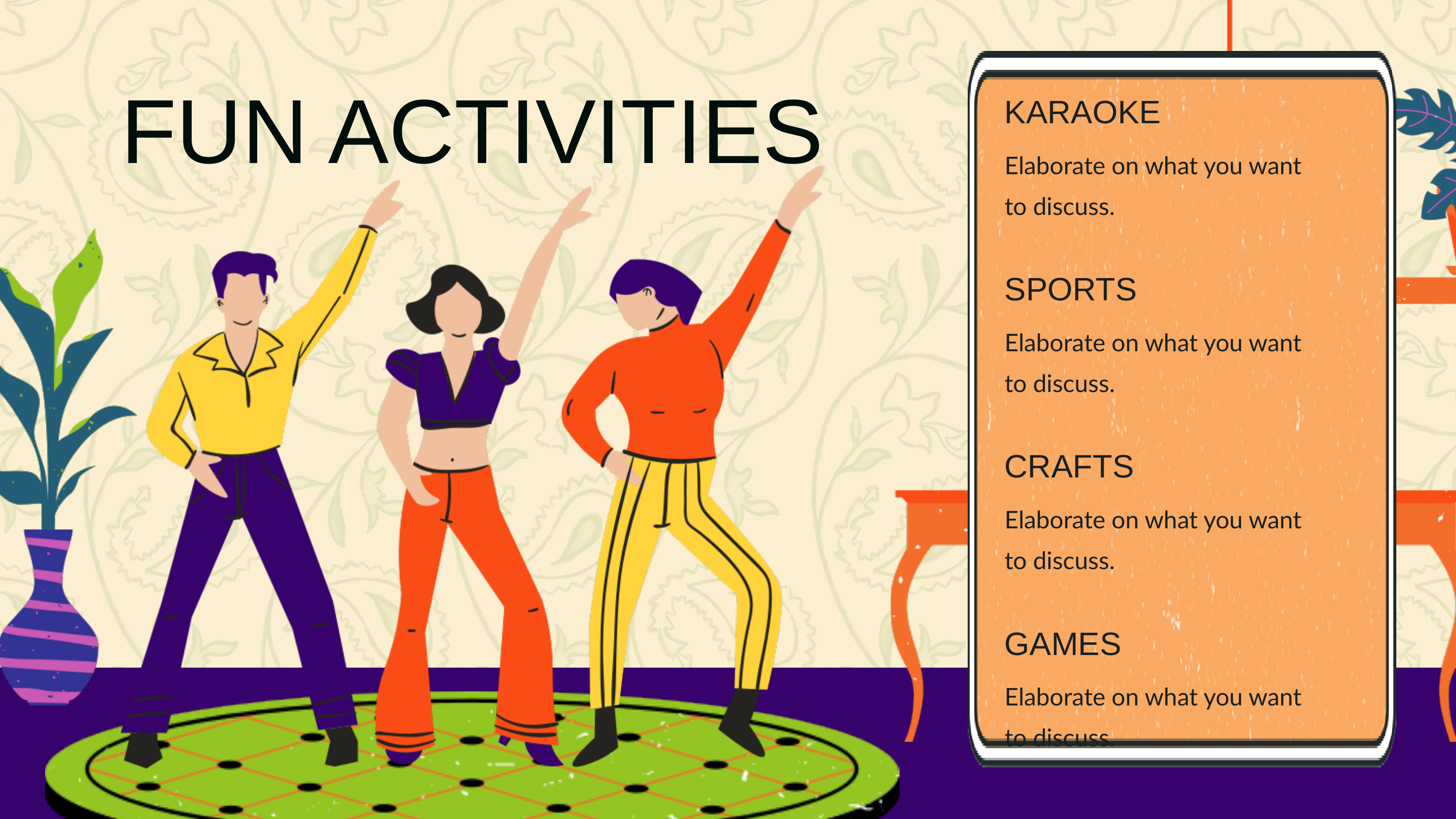

FUN ACTIVITIES
KARAOKE
Elaborate on what you want to discuss.

SPORTS
Elaborate on what you want to discuss.
CRAFTS

Elaborate on what you want to discuss.
GAMES

Elaborate on what you want to discuss.